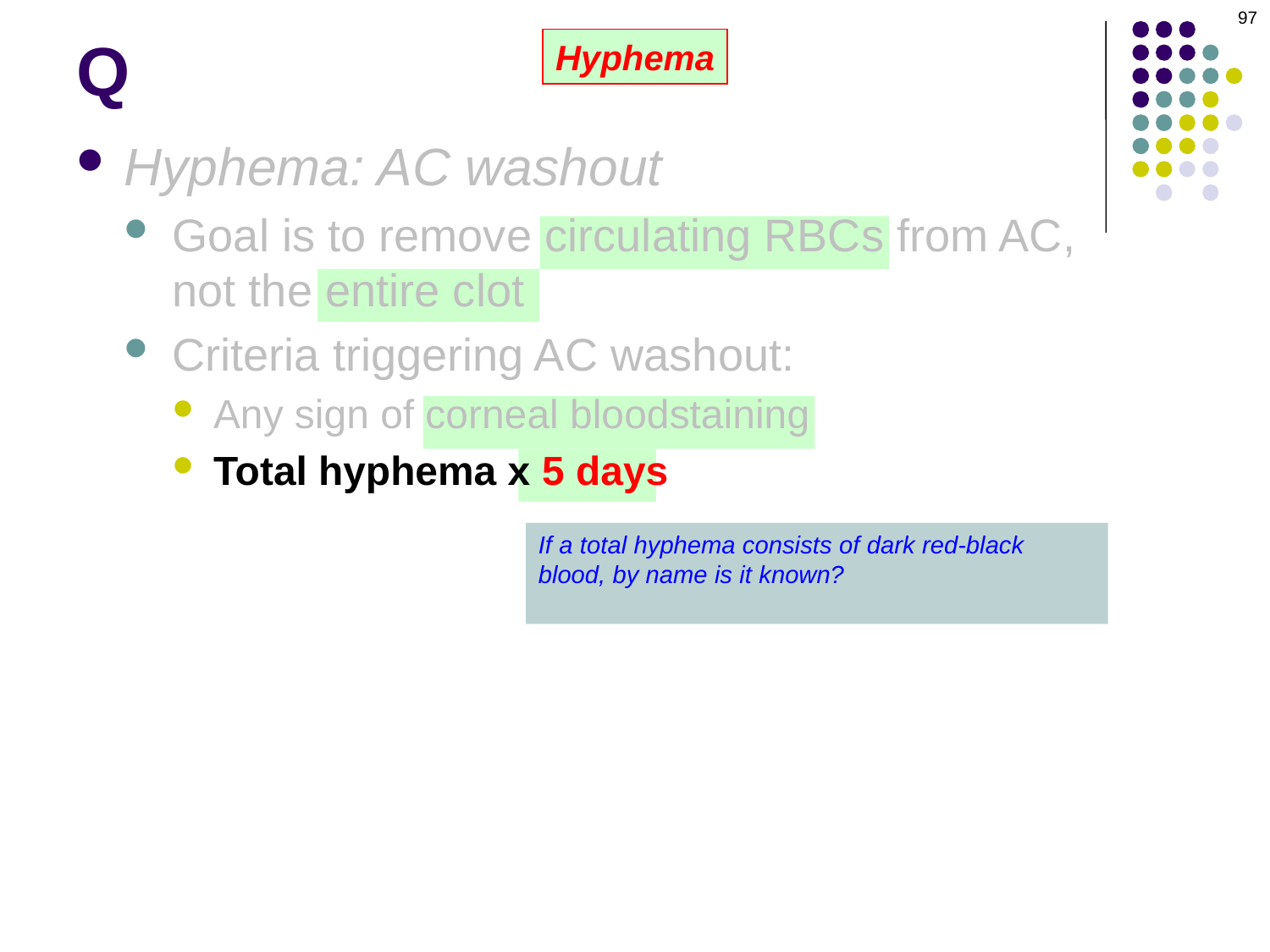

97
# Q
Hyphema
Hyphema: AC washout
Goal is to remove circulating RBCs from AC,       not the entire clot
Criteria triggering AC washout:
Any sign of corneal bloodstaining
Total hyphema x 5 days

If a total hyphema consists of dark red-black blood, by name is it known?
An 8-ball hyphema